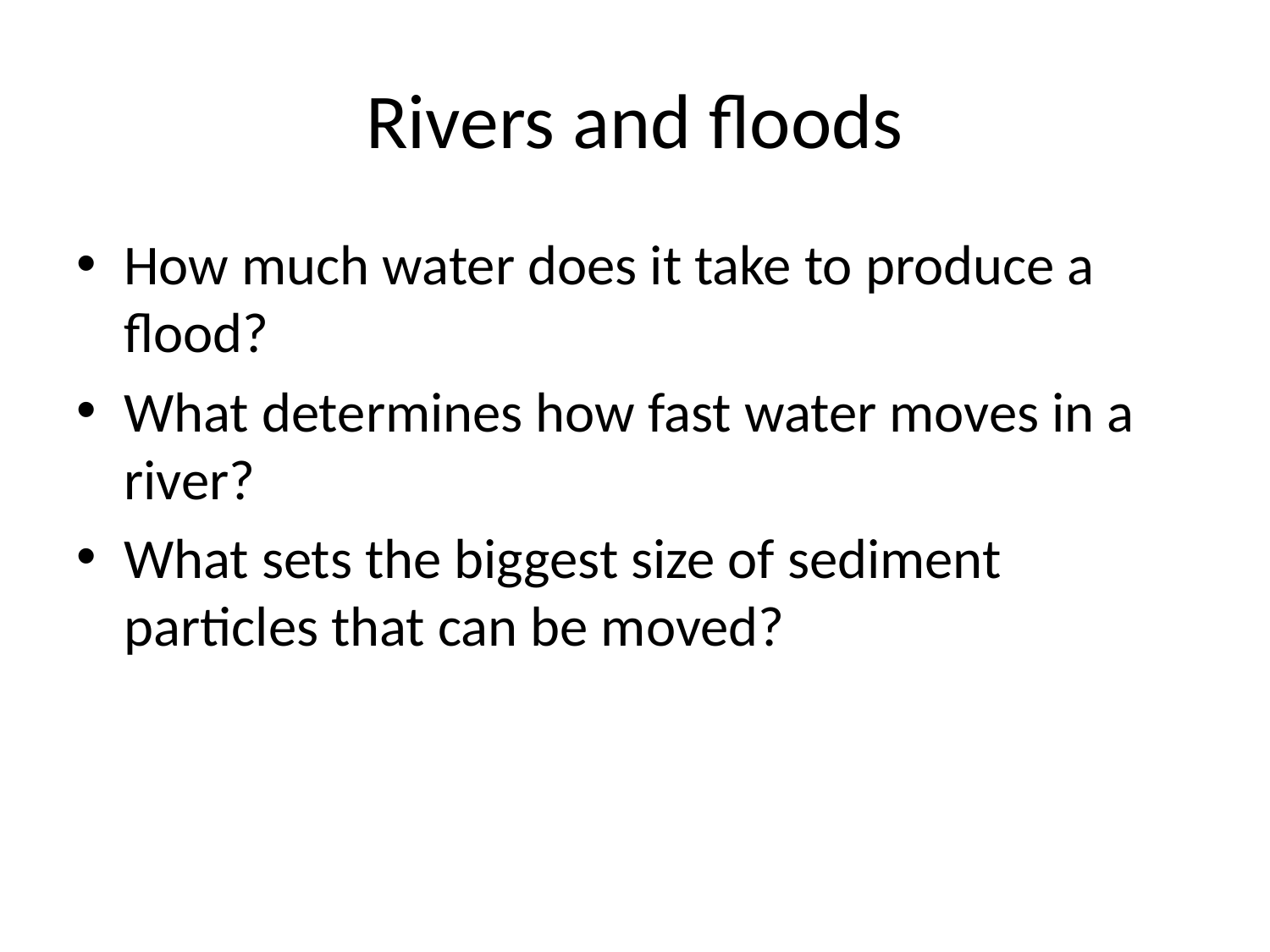

# Rivers and floods
How much water does it take to produce a flood?
What determines how fast water moves in a river?
What sets the biggest size of sediment particles that can be moved?